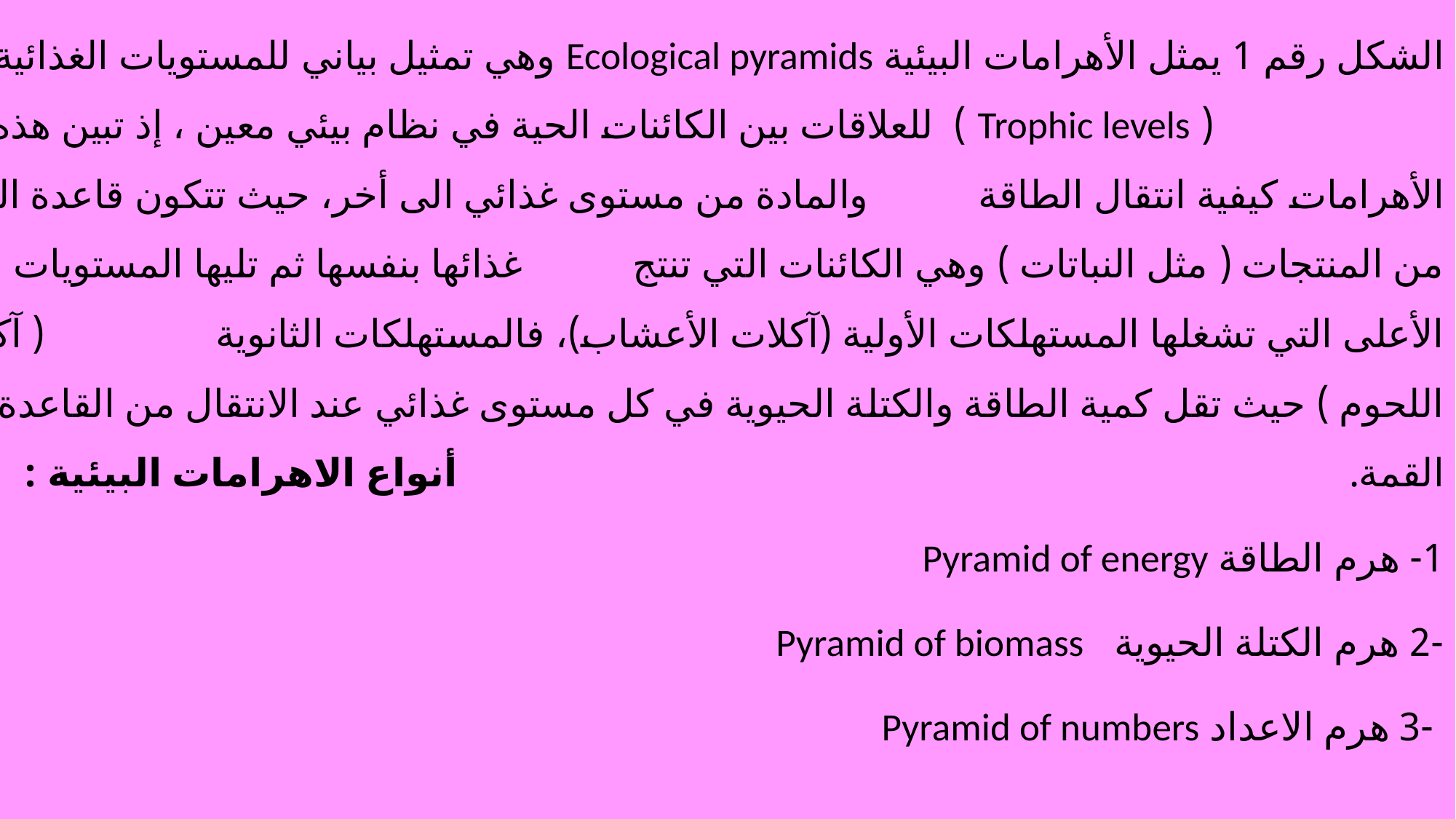

الشكل رقم 1 يمثل الأهرامات البيئية Ecological pyramids وهي تمثيل بياني للمستويات الغذائية                               ( Trophic levels )  للعلاقات بين الكائنات الحية في نظام بيئي معين ، إذ تبين هذه الأهرامات كيفية انتقال الطاقة           والمادة من مستوى غذائي الى أخر، حيث تتكون قاعدة الهرم من المنتجات ( مثل النباتات ) وهي الكائنات التي تنتج           غذائها بنفسها ثم تليها المستويات الأعلى التي تشغلها المستهلكات الأولية (آكلات الأعشاب)، فالمستهلكات الثانوية                 ( آكلات اللحوم ) حيث تقل كمية الطاقة والكتلة الحيوية في كل مستوى غذائي عند الانتقال من القاعدة إلى القمة.                                                                                         أنواع الاهرامات البيئية :
1- هرم الطاقة Pyramid of energy
-2 هرم الكتلة الحيوية   Pyramid of biomass
 -3 هرم الاعداد Pyramid of numbers